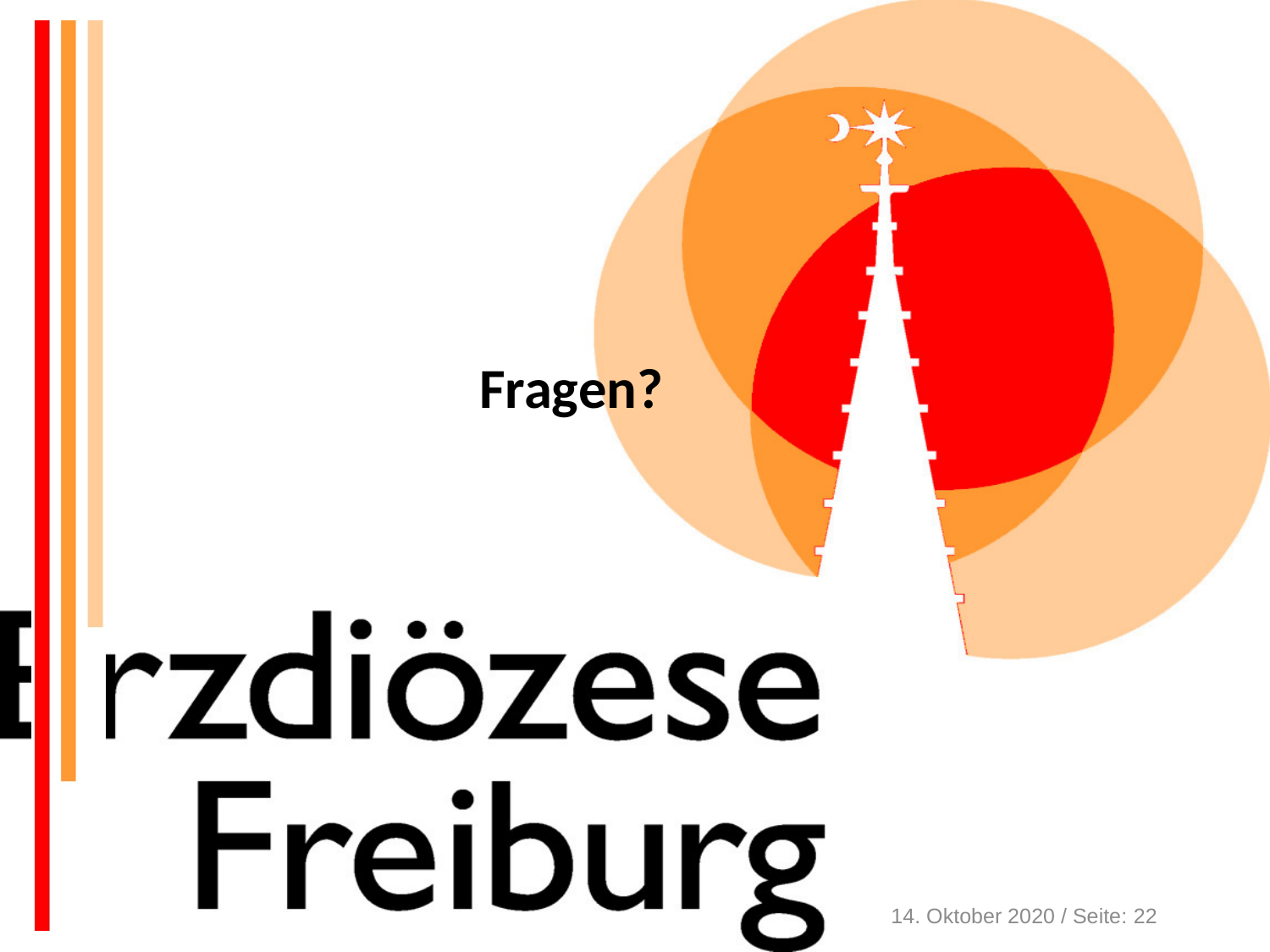

Fragen?

14. Oktober 2020 / Seite: 22